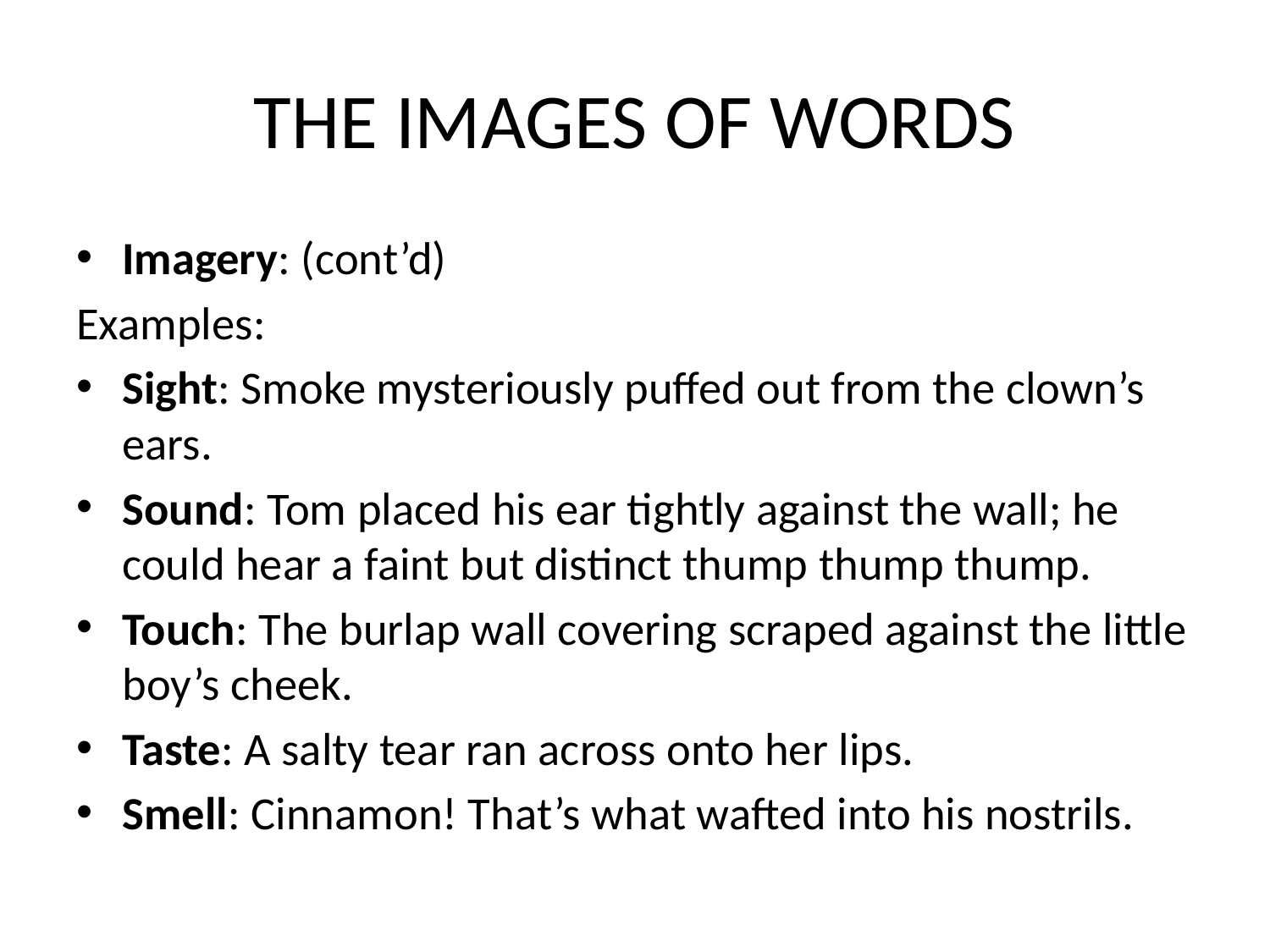

# THE IMAGES OF WORDS
Imagery: (cont’d)
Examples:
Sight: Smoke mysteriously puffed out from the clown’s ears.
Sound: Tom placed his ear tightly against the wall; he could hear a faint but distinct thump thump thump.
Touch: The burlap wall covering scraped against the little boy’s cheek.
Taste: A salty tear ran across onto her lips.
Smell: Cinnamon! That’s what wafted into his nostrils.